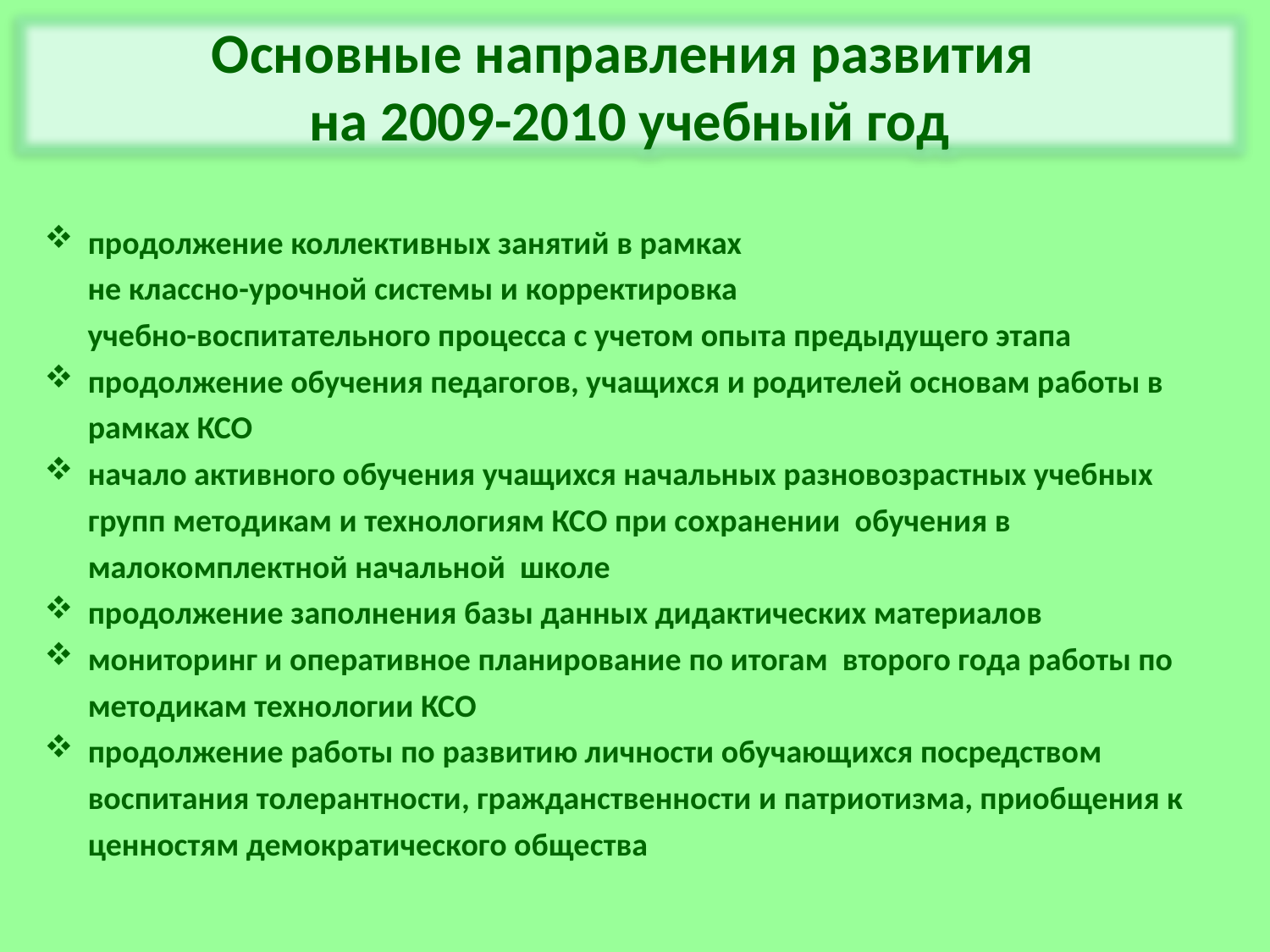

Основные направления развития
на 2009-2010 учебный год

продолжение коллективных занятий в рамках
      не классно-урочной системы и корректировка
      учебно-воспитательного процесса с учетом опыта предыдущего этапа
продолжение обучения педагогов, учащихся и родителей основам работы в рамках КСО
начало активного обучения учащихся начальных разновозрастных учебных групп методикам и технологиям КСО при сохранении  обучения в малокомплектной начальной  школе
продолжение заполнения базы данных дидактических материалов
мониторинг и оперативное планирование по итогам  второго года работы по методикам технологии КСО
продолжение работы по развитию личности обучающихся посредством воспитания толерантности, гражданственности и патриотизма, приобщения к ценностям демократического общества